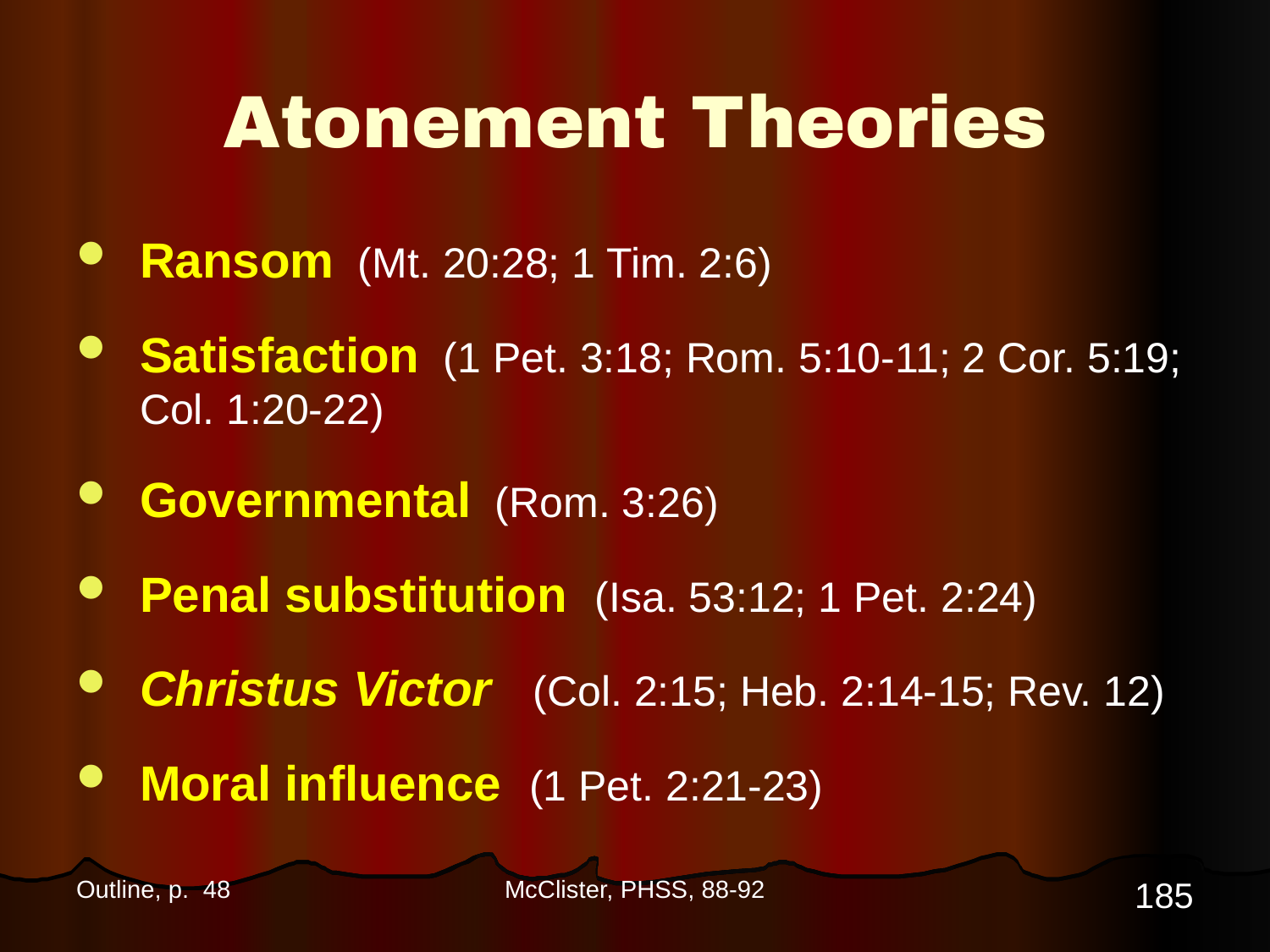

# Atonement Theories
Ransom  (Mt. 20:28; 1 Tim. 2:6)
Satisfaction  (1 Pet. 3:18; Rom. 5:10-11; 2 Cor. 5:19; Col. 1:20-22)
Governmental  (Rom. 3:26)
Penal substitution  (Isa. 53:12; 1 Pet. 2:24)
Christus Victor   (Col. 2:15; Heb. 2:14-15; Rev. 12)
Moral influence  (1 Pet. 2:21-23)
185
Outline, p.  48
McClister, PHSS, 88-92